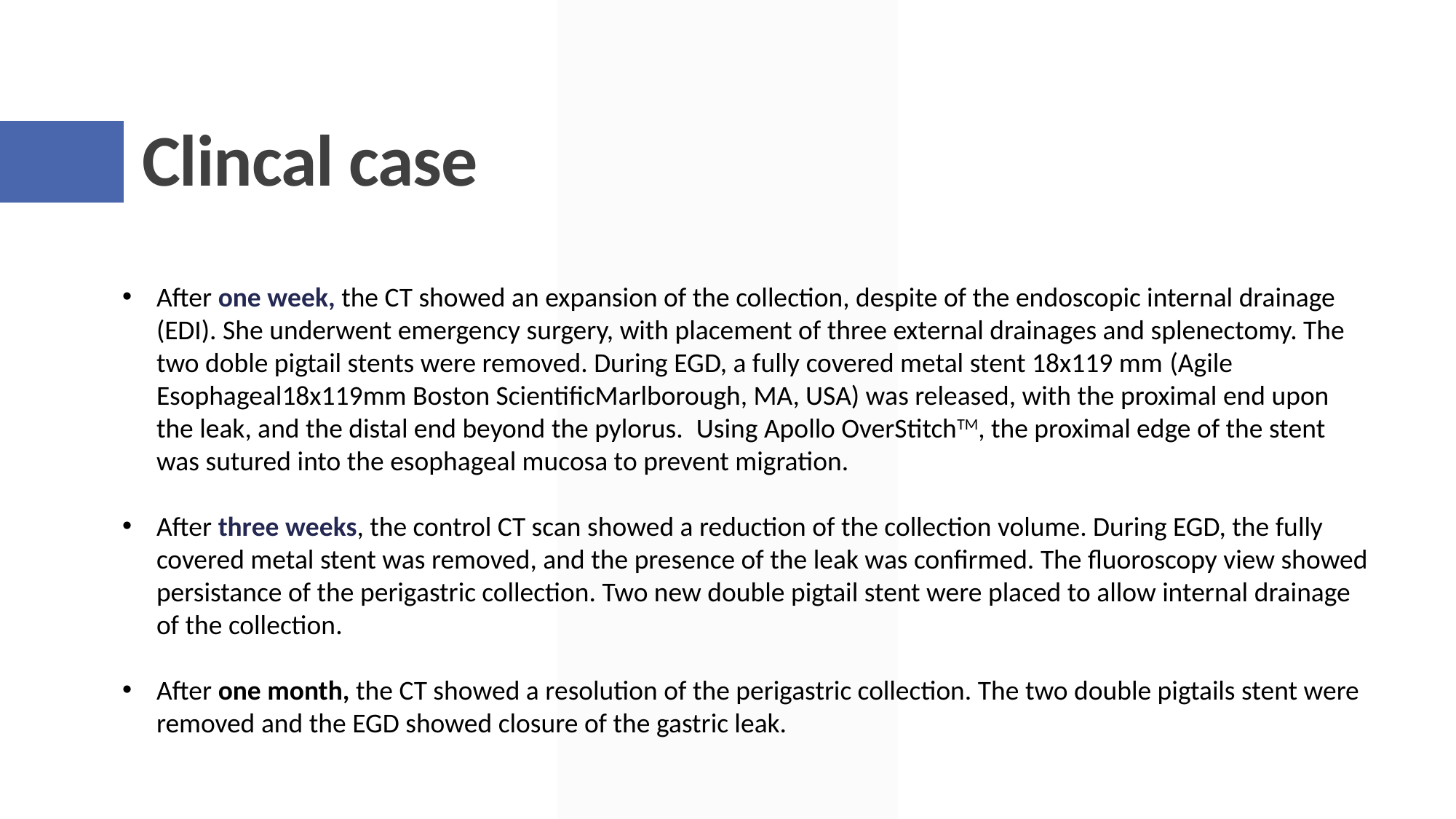

# Clincal case
After one week, the CT showed an expansion of the collection, despite of the endoscopic internal drainage (EDI). She underwent emergency surgery, with placement of three external drainages and splenectomy. The two doble pigtail stents were removed. During EGD, a fully covered metal stent 18x119 mm (Agile Esophageal18x119mm Boston ScientificMarlborough, MA, USA) was released, with the proximal end upon the leak, and the distal end beyond the pylorus.  Using Apollo OverStitchTM, the proximal edge of the stent was sutured into the esophageal mucosa to prevent migration.

After three weeks, the control CT scan showed a reduction of the collection volume. During EGD, the fully covered metal stent was removed, and the presence of the leak was confirmed. The fluoroscopy view showed persistance of the perigastric collection. Two new double pigtail stent were placed to allow internal drainage of the collection.

After one month, the CT showed a resolution of the perigastric collection. The two double pigtails stent were removed and the EGD showed closure of the gastric leak.